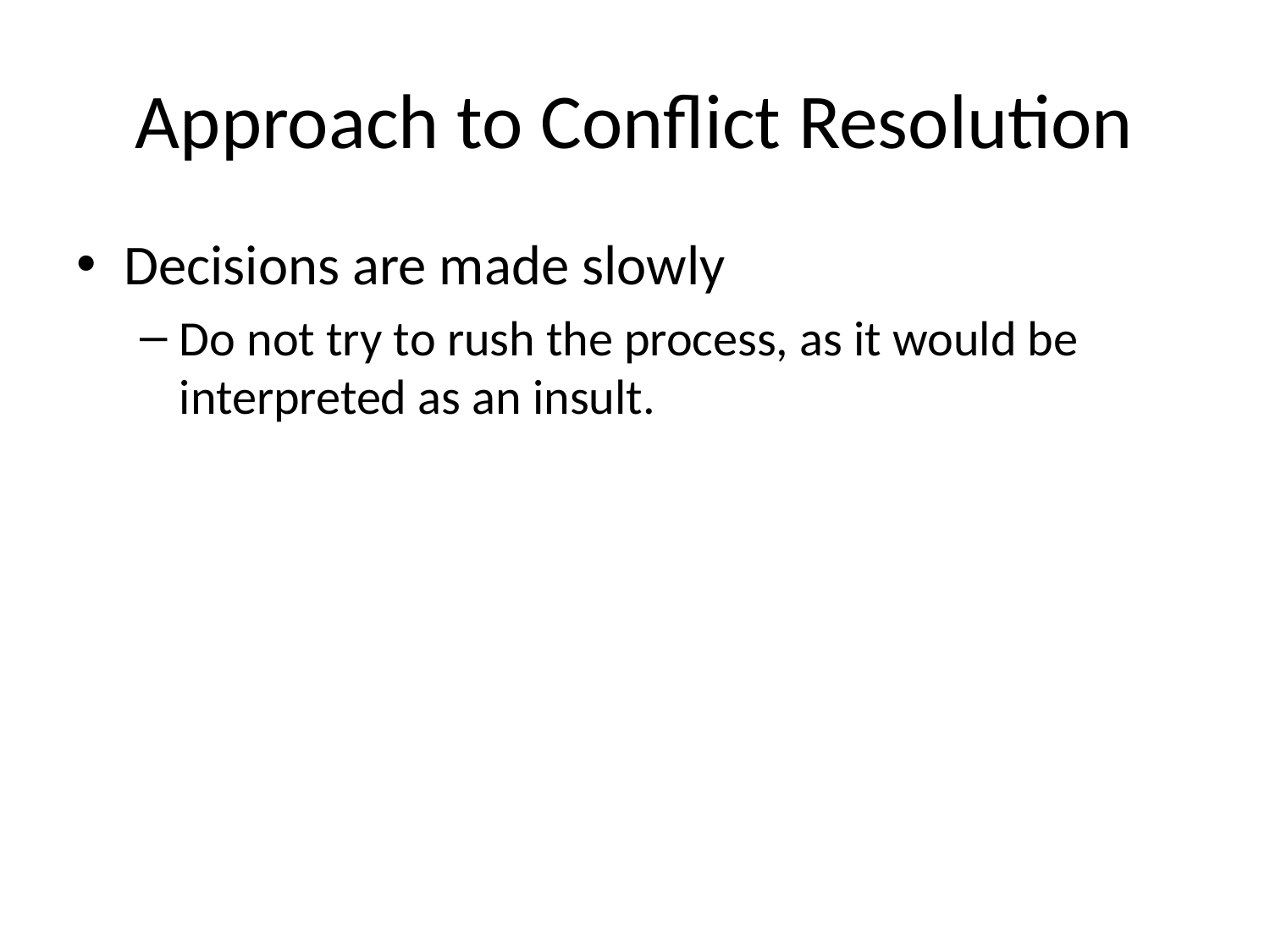

# Approach to Conflict Resolution
Decisions are made slowly
Do not try to rush the process, as it would be interpreted as an insult.